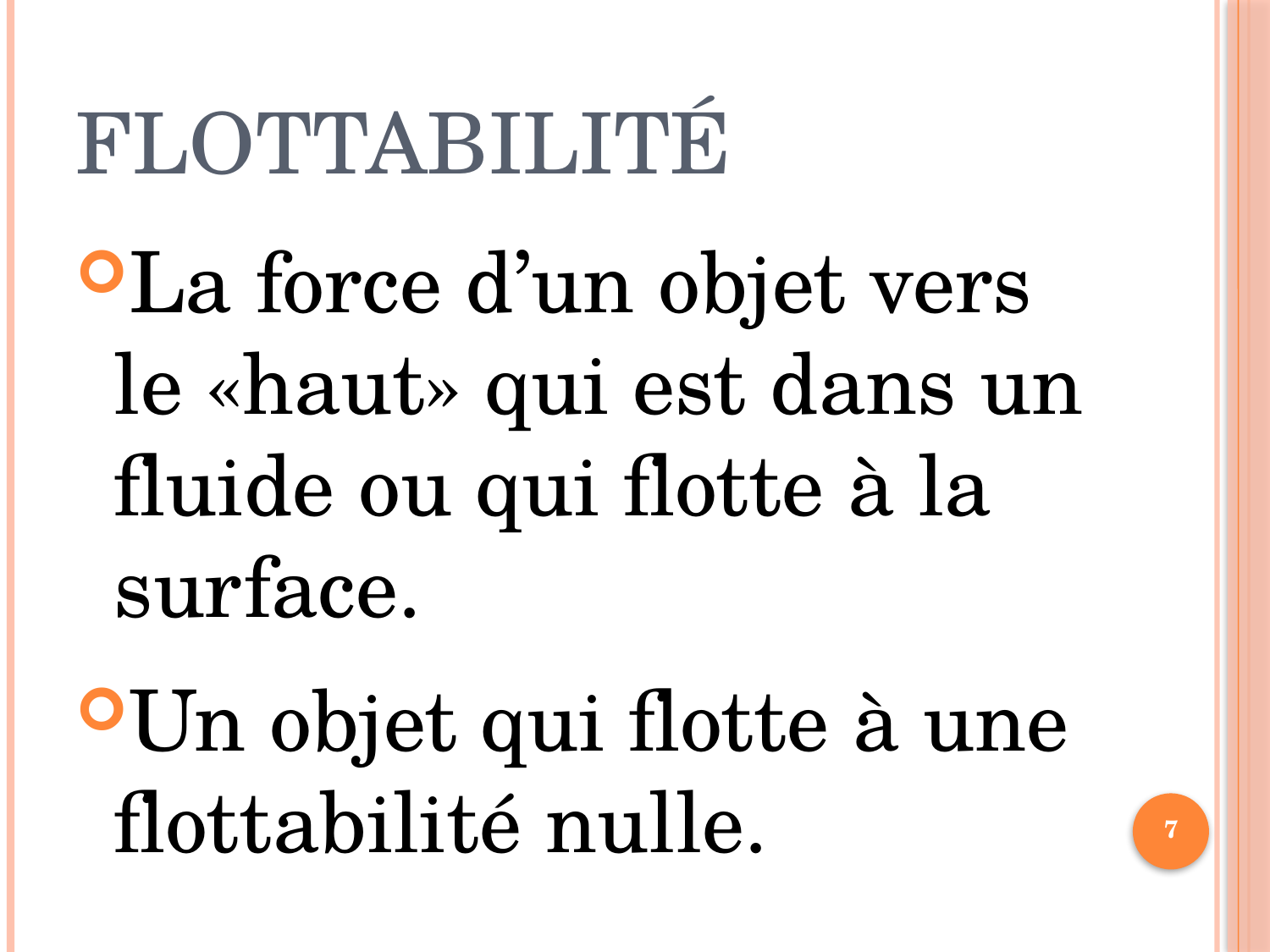

# Flottabilité
La force d’un objet vers le «haut» qui est dans un fluide ou qui flotte à la surface.
Un objet qui flotte à une flottabilité nulle.

7